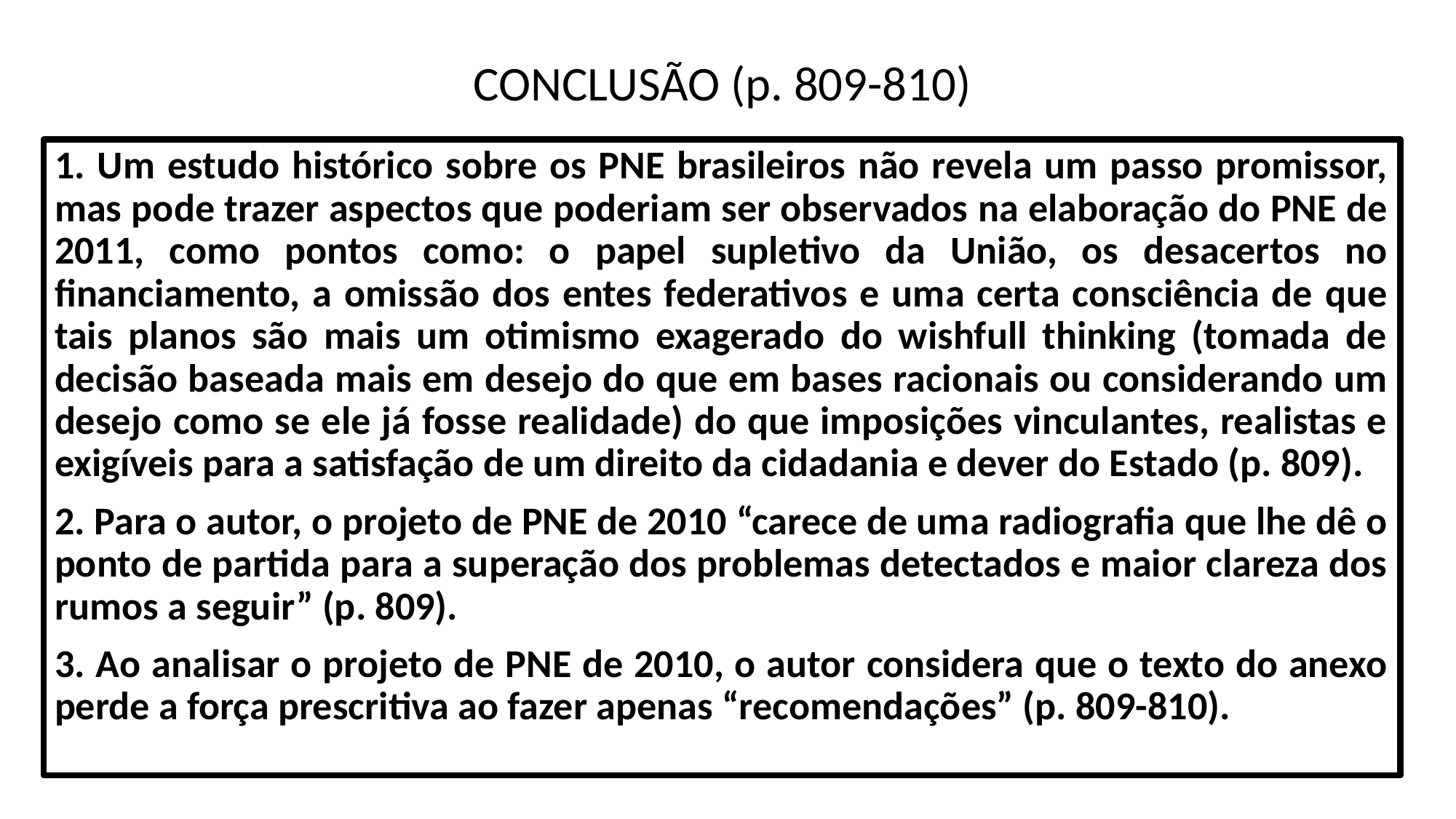

# CONCLUSÃO (p. 809-810)
1. Um estudo histórico sobre os PNE brasileiros não revela um passo promissor, mas pode trazer aspectos que poderiam ser observados na elaboração do PNE de 2011, como pontos como: o papel supletivo da União, os desacertos no financiamento, a omissão dos entes federativos e uma certa consciência de que tais planos são mais um otimismo exagerado do wishfull thinking (tomada de decisão baseada mais em desejo do que em bases racionais ou considerando um desejo como se ele já fosse realidade) do que imposições vinculantes, realistas e exigíveis para a satisfação de um direito da cidadania e dever do Estado (p. 809).
2. Para o autor, o projeto de PNE de 2010 “carece de uma radiografia que lhe dê o ponto de partida para a superação dos problemas detectados e maior clareza dos rumos a seguir” (p. 809).
3. Ao analisar o projeto de PNE de 2010, o autor considera que o texto do anexo perde a força prescritiva ao fazer apenas “recomendações” (p. 809-810).